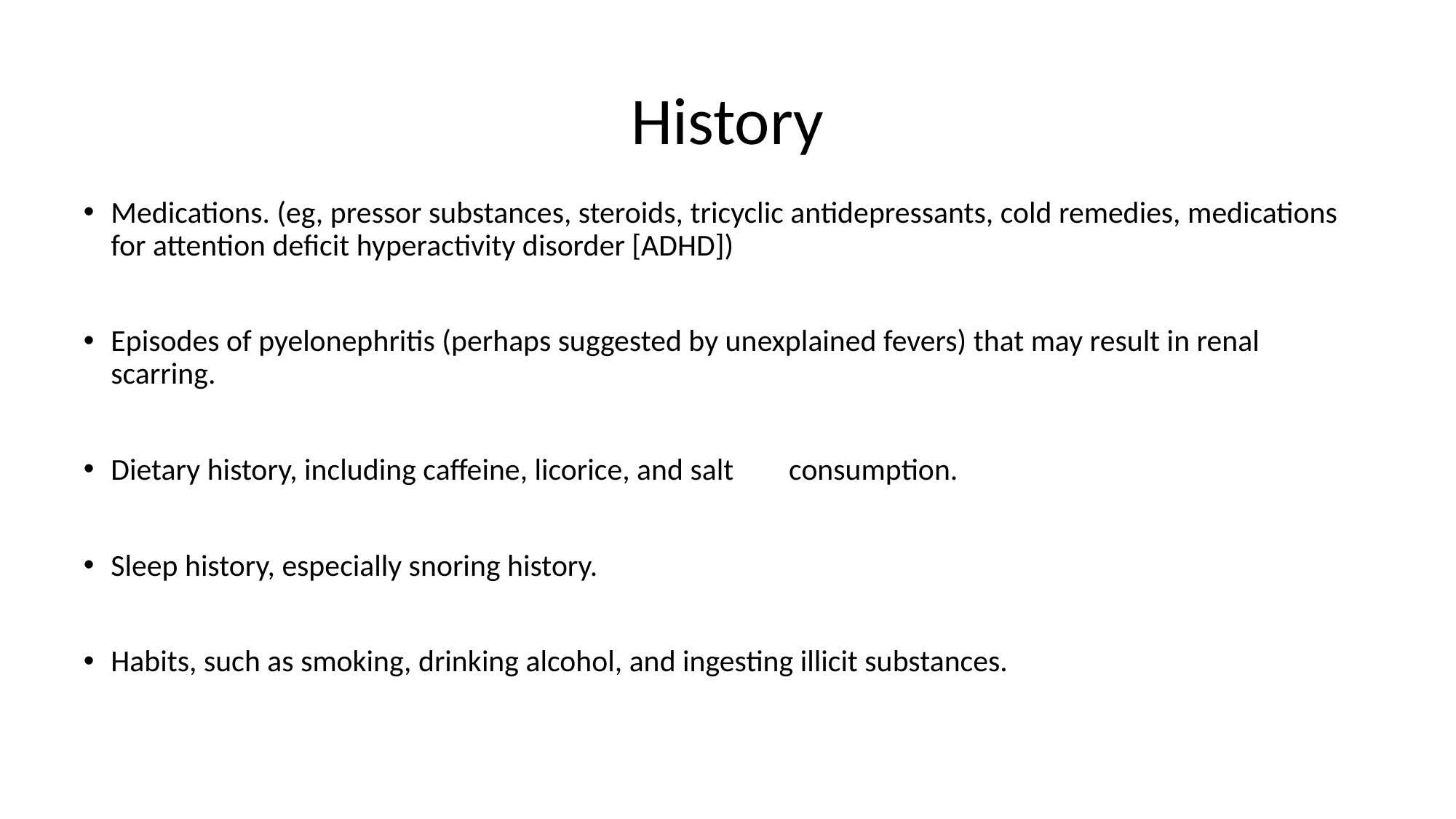

# History
Medications. (eg, pressor substances, steroids, tricyclic antidepressants, cold remedies, medications for attention deficit hyperactivity disorder [ADHD])

Episodes of pyelonephritis (perhaps suggested by unexplained fevers) that may result in renal scarring.

Dietary history, including caffeine, licorice, and salt        consumption.

Sleep history, especially snoring history.

Habits, such as smoking, drinking alcohol, and ingesting illicit substances.